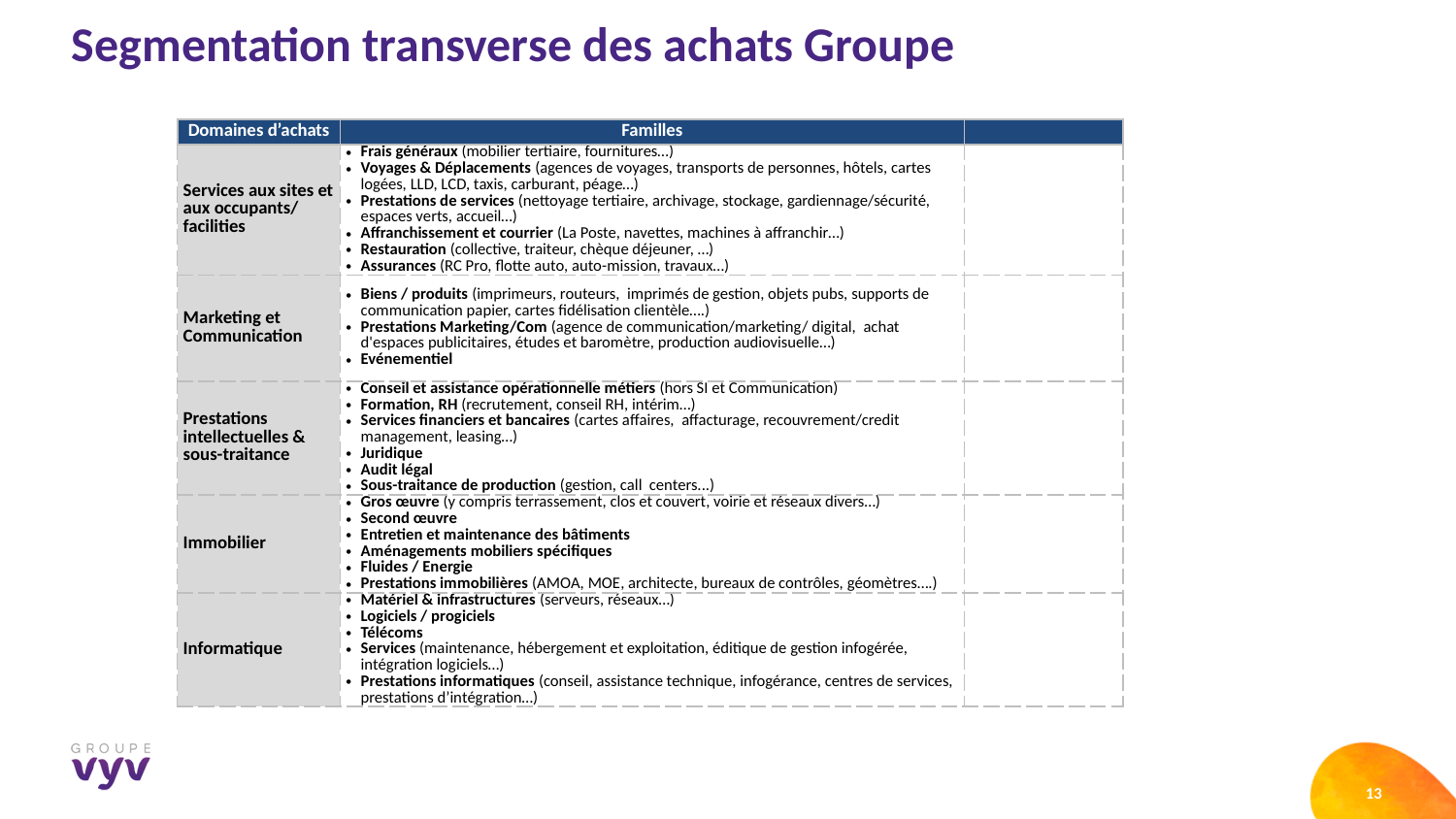

# Segmentation transverse des achats Groupe
| Domaines d’achats | Familles |  |
| --- | --- | --- |
| Services aux sites et aux occupants/ facilities | Frais généraux (mobilier tertiaire, fournitures…) Voyages & Déplacements (agences de voyages, transports de personnes, hôtels, cartes logées, LLD, LCD, taxis, carburant, péage…) Prestations de services (nettoyage tertiaire, archivage, stockage, gardiennage/sécurité, espaces verts, accueil…) Affranchissement et courrier (La Poste, navettes, machines à affranchir…) Restauration (collective, traiteur, chèque déjeuner, …) Assurances (RC Pro, flotte auto, auto-mission, travaux…) |  |
| Marketing et Communication | Biens / produits (imprimeurs, routeurs, imprimés de gestion, objets pubs, supports de communication papier, cartes fidélisation clientèle….) Prestations Marketing/Com (agence de communication/marketing/ digital, achat d'espaces publicitaires, études et baromètre, production audiovisuelle…) Evénementiel |  |
| Prestations intellectuelles & sous-traitance | Conseil et assistance opérationnelle métiers (hors SI et Communication) Formation, RH (recrutement, conseil RH, intérim…) Services financiers et bancaires (cartes affaires, affacturage, recouvrement/credit management, leasing…) Juridique Audit légal Sous-traitance de production (gestion, call centers...) |  |
| Immobilier | Gros œuvre (y compris terrassement, clos et couvert, voirie et réseaux divers…) Second œuvre Entretien et maintenance des bâtiments Aménagements mobiliers spécifiques Fluides / Energie Prestations immobilières (AMOA, MOE, architecte, bureaux de contrôles, géomètres….) |  |
| Informatique | Matériel & infrastructures (serveurs, réseaux…) Logiciels / progiciels Télécoms Services (maintenance, hébergement et exploitation, éditique de gestion infogérée, intégration logiciels…) Prestations informatiques (conseil, assistance technique, infogérance, centres de services, prestations d’intégration…) |  |
13